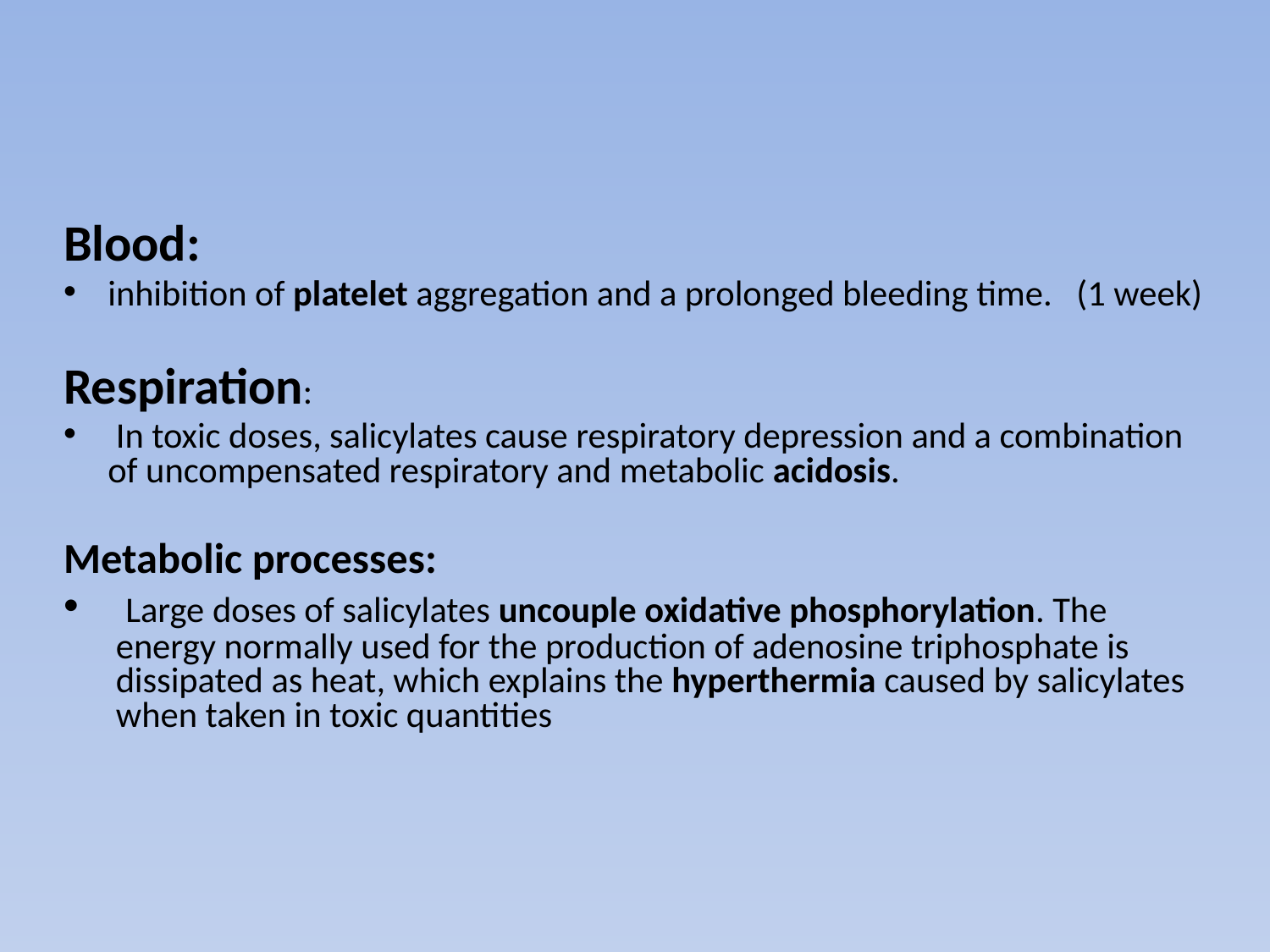

#
Blood:
inhibition of platelet aggregation and a prolonged bleeding time.   (1 week)

Respiration:
 In toxic doses, salicylates cause respiratory depression and a combination of uncompensated respiratory and metabolic acidosis.

Metabolic processes:
 Large doses of salicylates uncouple oxidative phosphorylation. The energy normally used for the production of adenosine triphosphate is dissipated as heat, which explains the hyperthermia caused by salicylates when taken in toxic quantities